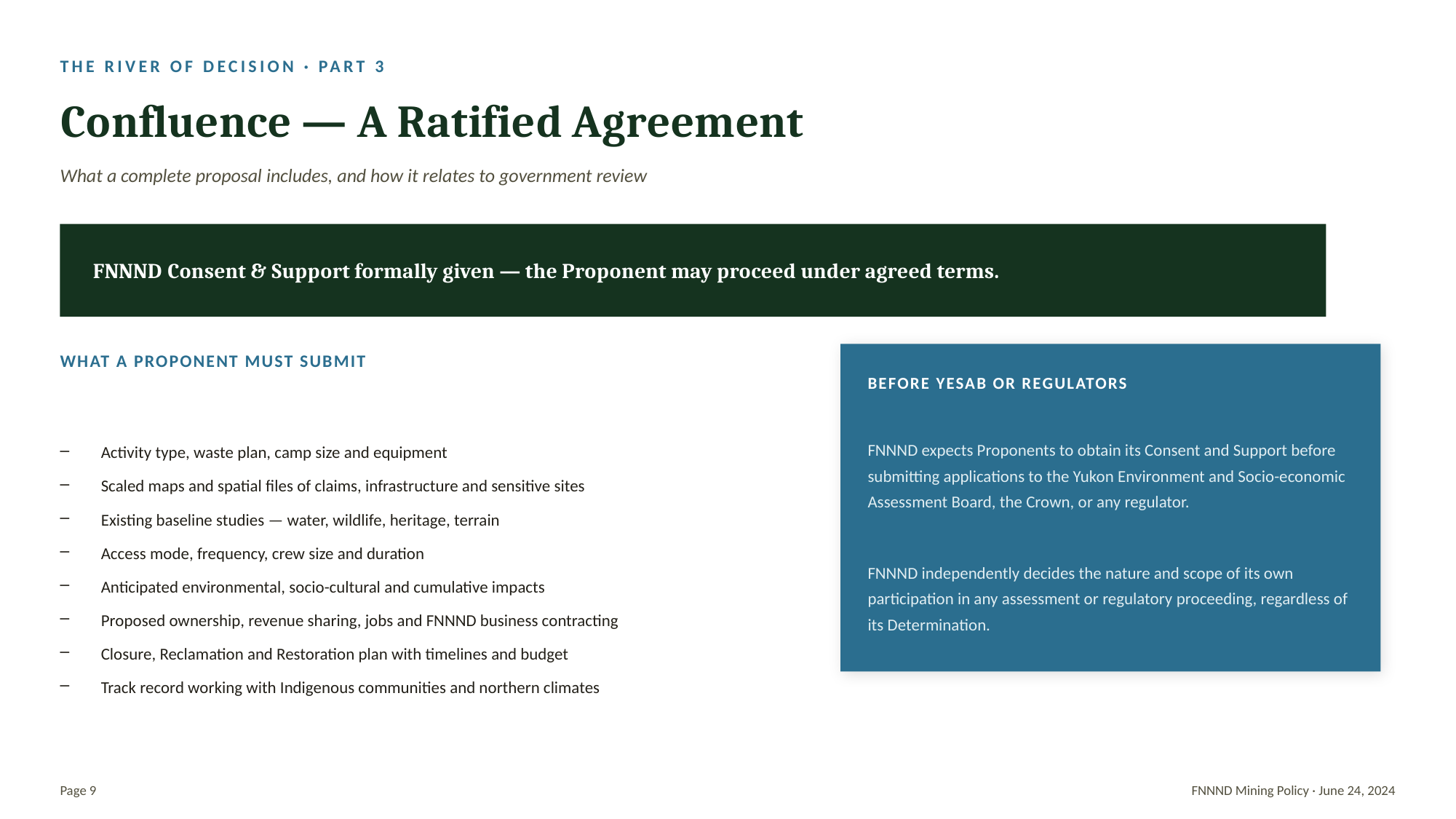

THE RIVER OF DECISION · PART 3
Confluence — A Ratified Agreement
What a complete proposal includes, and how it relates to government review

FNNND Consent & Support formally given — the Proponent may proceed under agreed terms.
WHAT A PROPONENT MUST SUBMIT

BEFORE YESAB OR REGULATORS
Activity type, waste plan, camp size and equipment
Scaled maps and spatial files of claims, infrastructure and sensitive sites
Existing baseline studies — water, wildlife, heritage, terrain
Access mode, frequency, crew size and duration
Anticipated environmental, socio-cultural and cumulative impacts
Proposed ownership, revenue sharing, jobs and FNNND business contracting
Closure, Reclamation and Restoration plan with timelines and budget
Track record working with Indigenous communities and northern climates
FNNND expects Proponents to obtain its Consent and Support before submitting applications to the Yukon Environment and Socio-economic Assessment Board, the Crown, or any regulator.
FNNND independently decides the nature and scope of its own participation in any assessment or regulatory proceeding, regardless of its Determination.
Page 9
FNNND Mining Policy · June 24, 2024